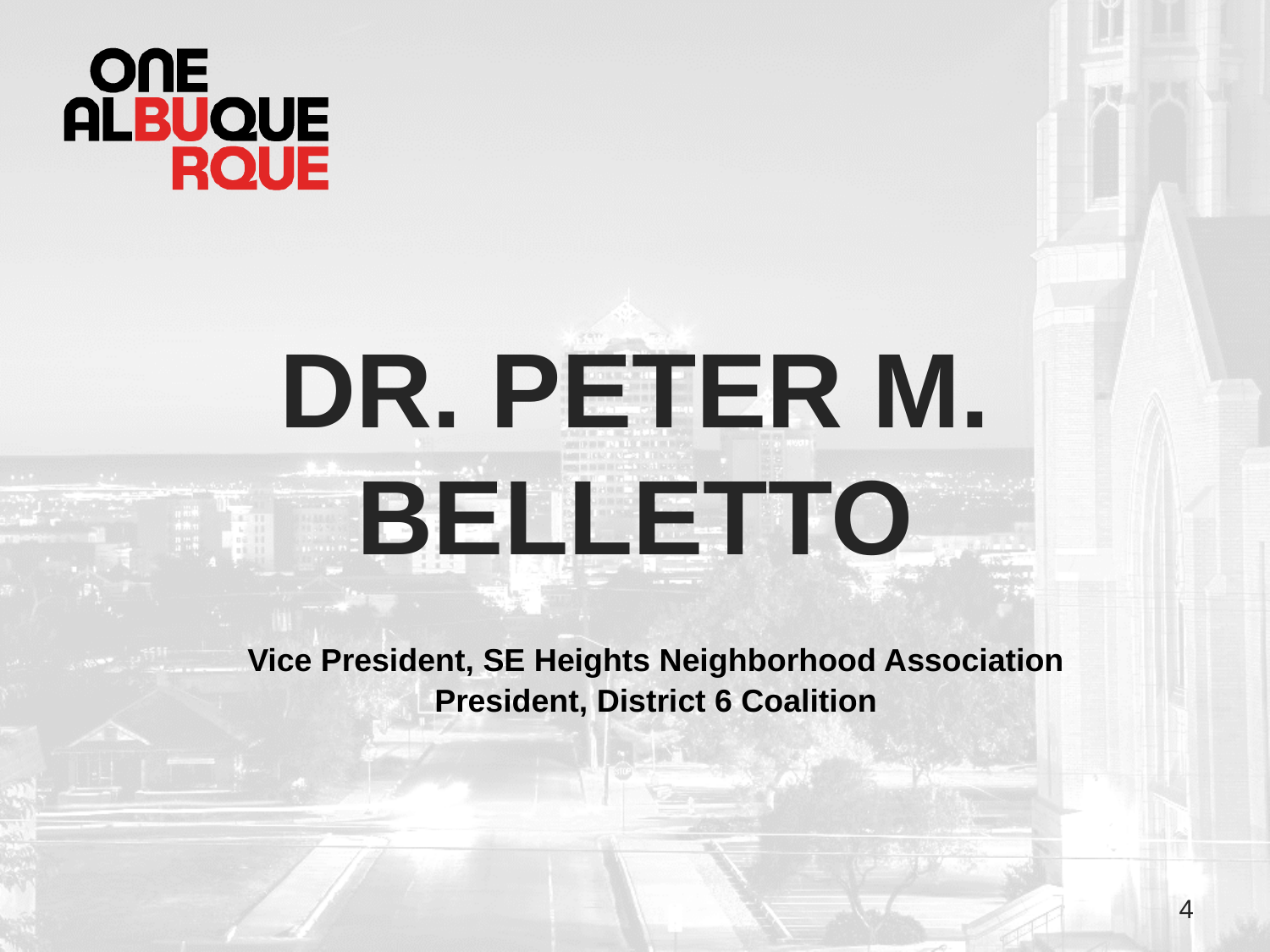

Dr. peter M. belletto
Vice President, SE Heights Neighborhood Association
President, District 6 Coalition
4